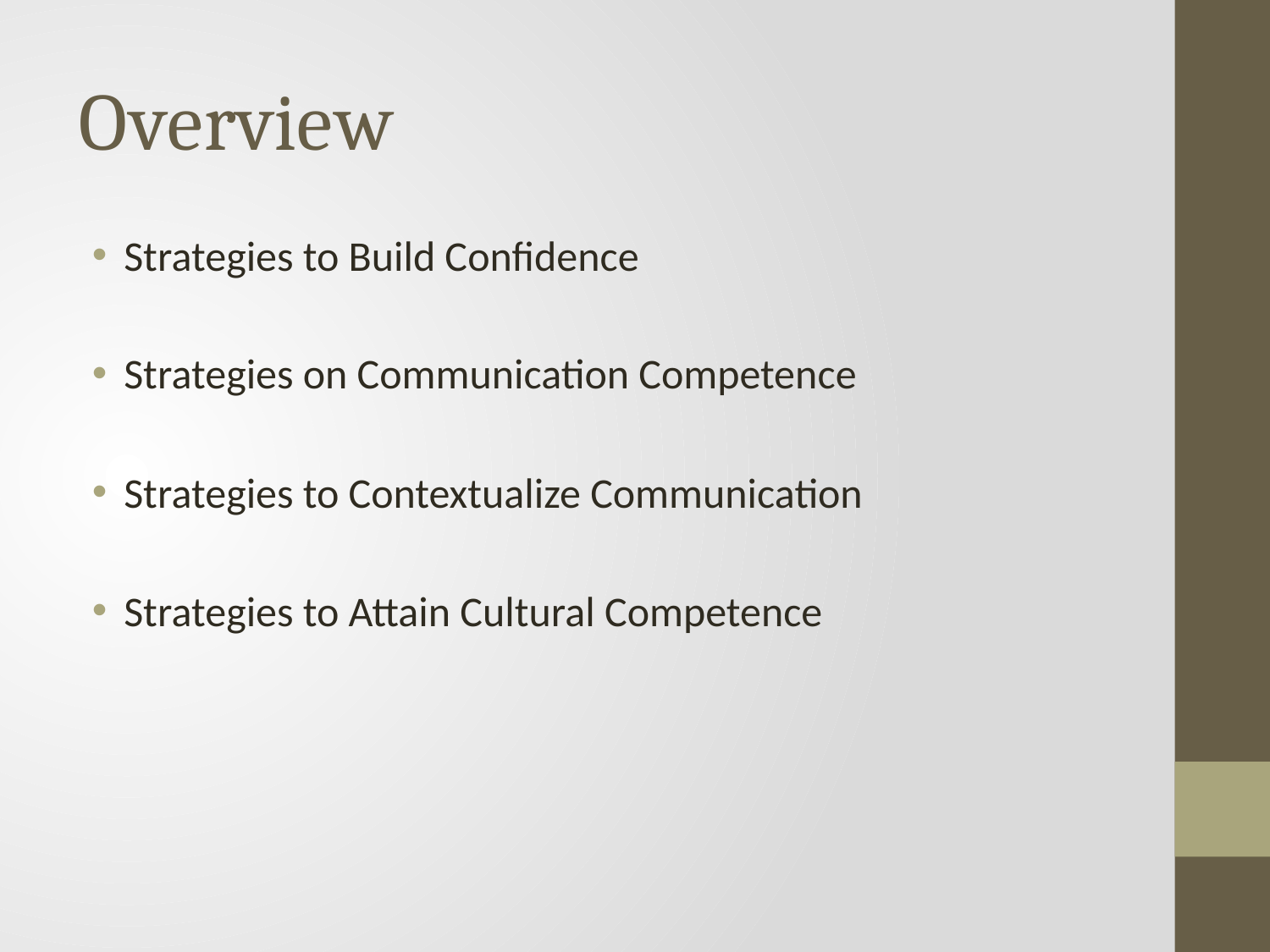

# Overview
Strategies to Build Confidence

Strategies on Communication Competence

Strategies to Contextualize Communication

Strategies to Attain Cultural Competence